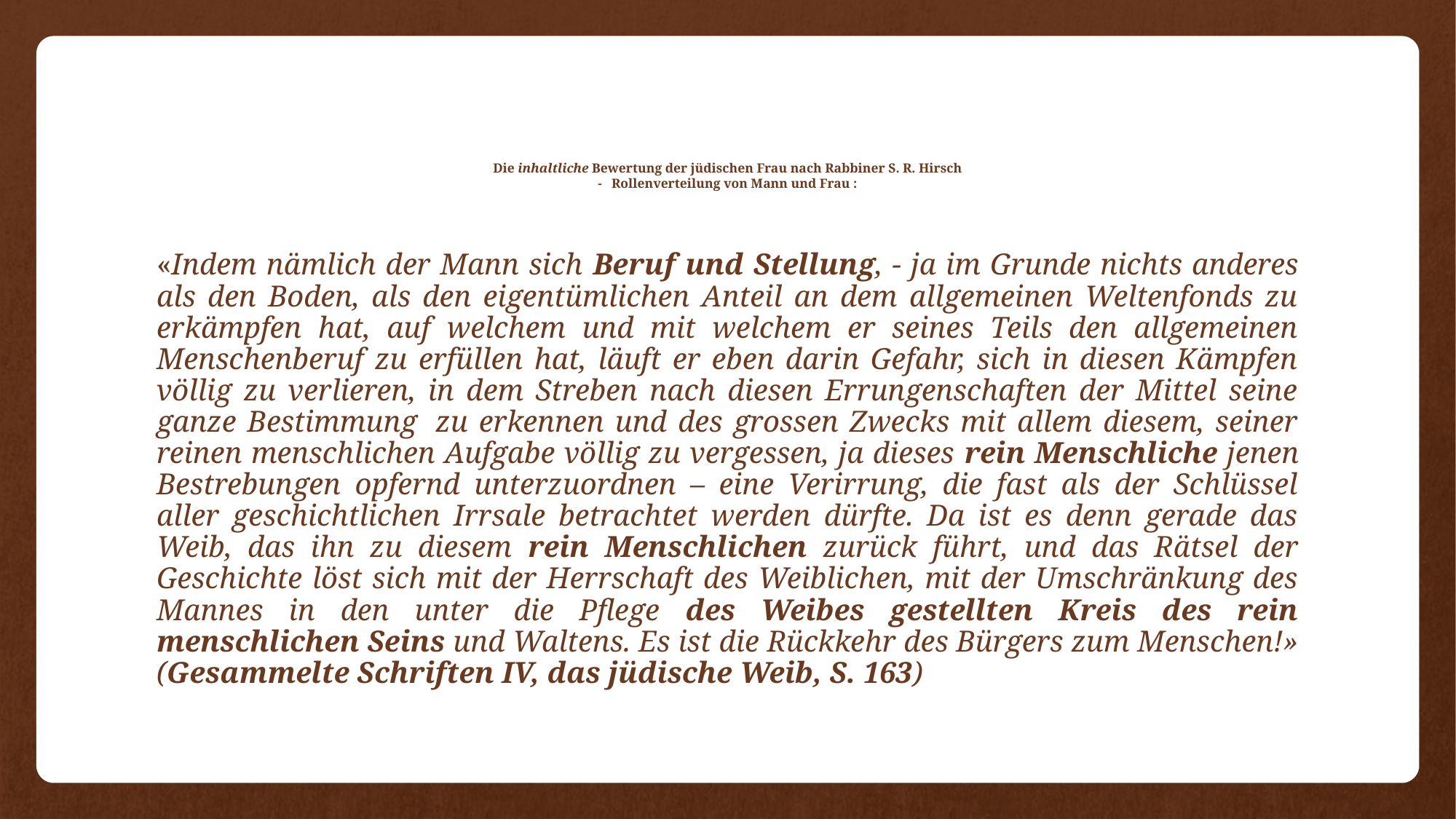

# Die inhaltliche Bewertung der jüdischen Frau nach Rabbiner S. R. Hirsch -   Rollenverteilung von Mann und Frau :

«Indem nämlich der Mann sich Beruf und Stellung, - ja im Grunde nichts anderes als den Boden, als den eigentümlichen Anteil an dem allgemeinen Weltenfonds zu erkämpfen hat, auf welchem und mit welchem er seines Teils den allgemeinen Menschenberuf zu erfüllen hat, läuft er eben darin Gefahr, sich in diesen Kämpfen völlig zu verlieren, in dem Streben nach diesen Errungenschaften der Mittel seine ganze Bestimmung  zu erkennen und des grossen Zwecks mit allem diesem, seiner reinen menschlichen Aufgabe völlig zu vergessen, ja dieses rein Menschliche jenen Bestrebungen opfernd unterzuordnen – eine Verirrung, die fast als der Schlüssel aller geschichtlichen Irrsale betrachtet werden dürfte. Da ist es denn gerade das Weib, das ihn zu diesem rein Menschlichen zurück führt, und das Rätsel der Geschichte löst sich mit der Herrschaft des Weiblichen, mit der Umschränkung des Mannes in den unter die Pflege des Weibes gestellten Kreis des rein menschlichen Seins und Waltens. Es ist die Rückkehr des Bürgers zum Menschen!» (Gesammelte Schriften IV, das jüdische Weib, S. 163)